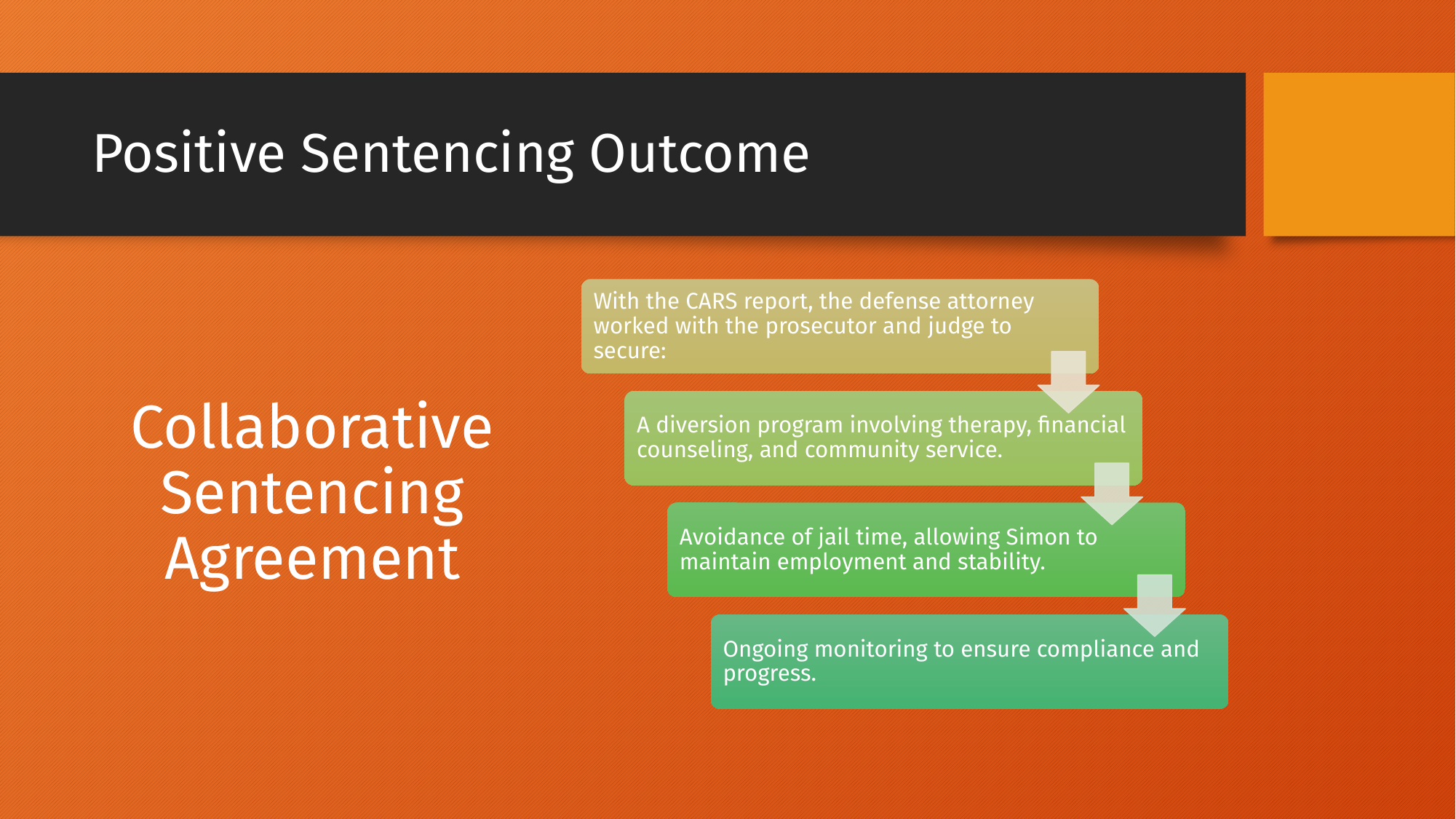

# Positive Sentencing Outcome
With the CARS report, the defense attorney worked with the prosecutor and judge to secure:
A diversion program involving therapy, financial counseling, and community service.
Avoidance of jail time, allowing Simon to maintain employment and stability.
Ongoing monitoring to ensure compliance and progress.

Collaborative Sentencing Agreement